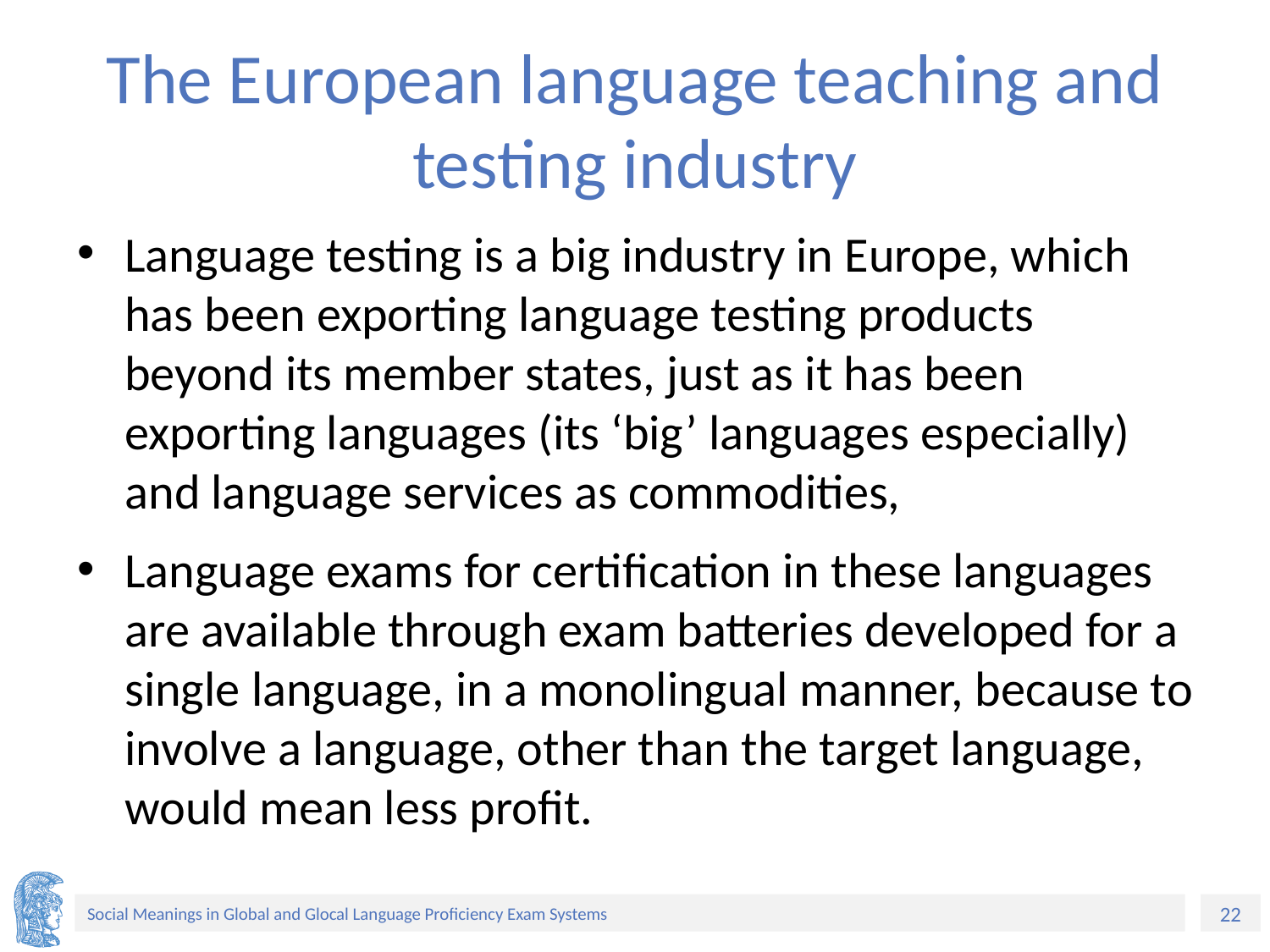

# The European language teaching and testing industry
Language testing is a big industry in Europe, which has been exporting language testing products beyond its member states, just as it has been exporting languages (its ‘big’ languages especially) and language services as commodities,
Language exams for certification in these languages are available through exam batteries developed for a single language, in a monolingual manner, because to involve a language, other than the target language, would mean less profit.